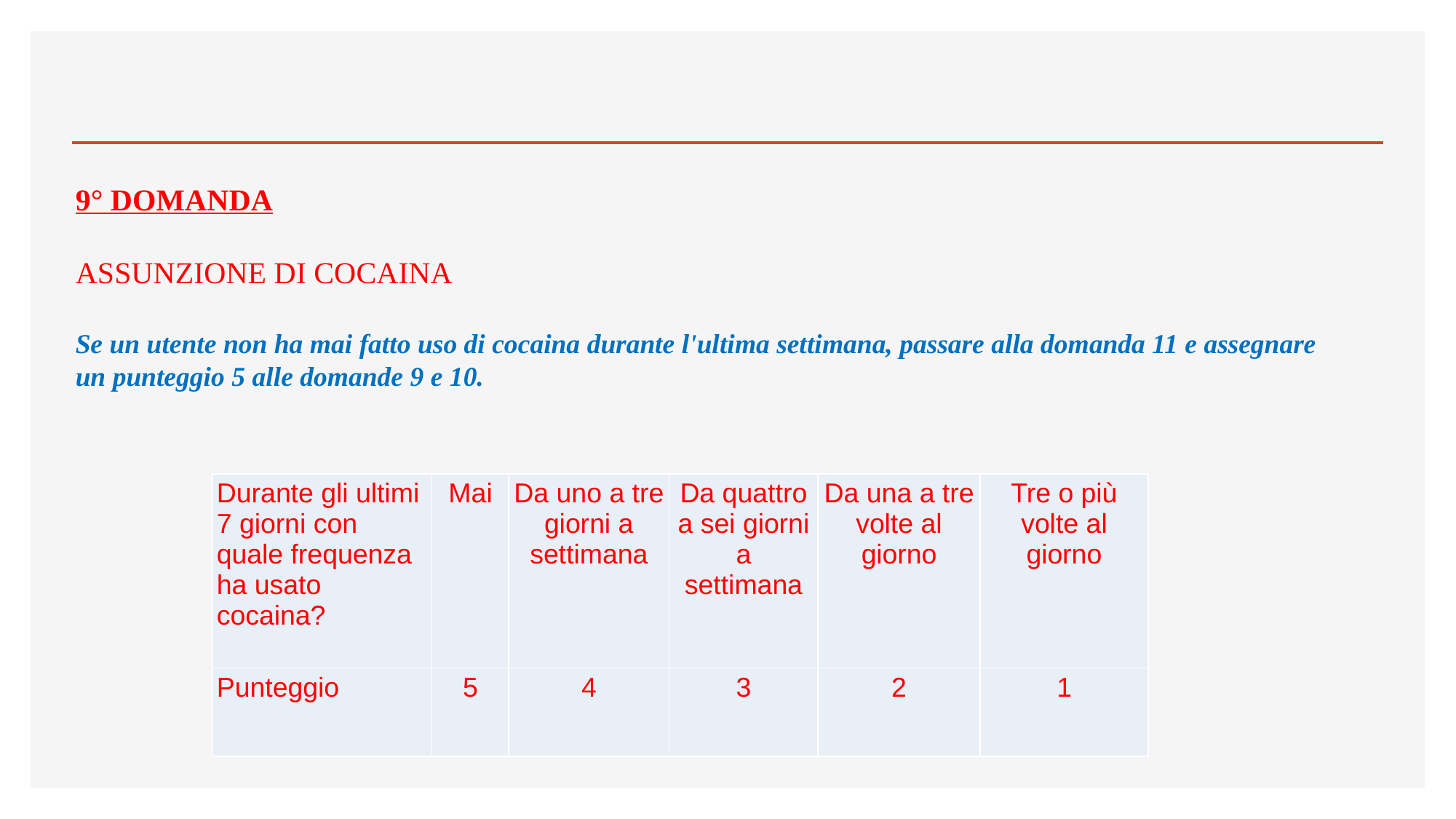

9° DOMANDA

ASSUNZIONE DI COCAINA

Se un utente non ha mai fatto uso di cocaina durante l'ultima settimana, passare alla domanda 11 e assegnare un punteggio 5 alle domande 9 e 10.

| Durante gli ultimi 7 giorni con quale frequenza ha usato cocaina? | Mai | Da uno a tre giorni a settimana | Da quattro a sei giorni a settimana | Da una a tre volte al giorno | Tre o più volte al giorno |
| --- | --- | --- | --- | --- | --- |
| Punteggio | 5 | 4 | 3 | 2 | 1 |